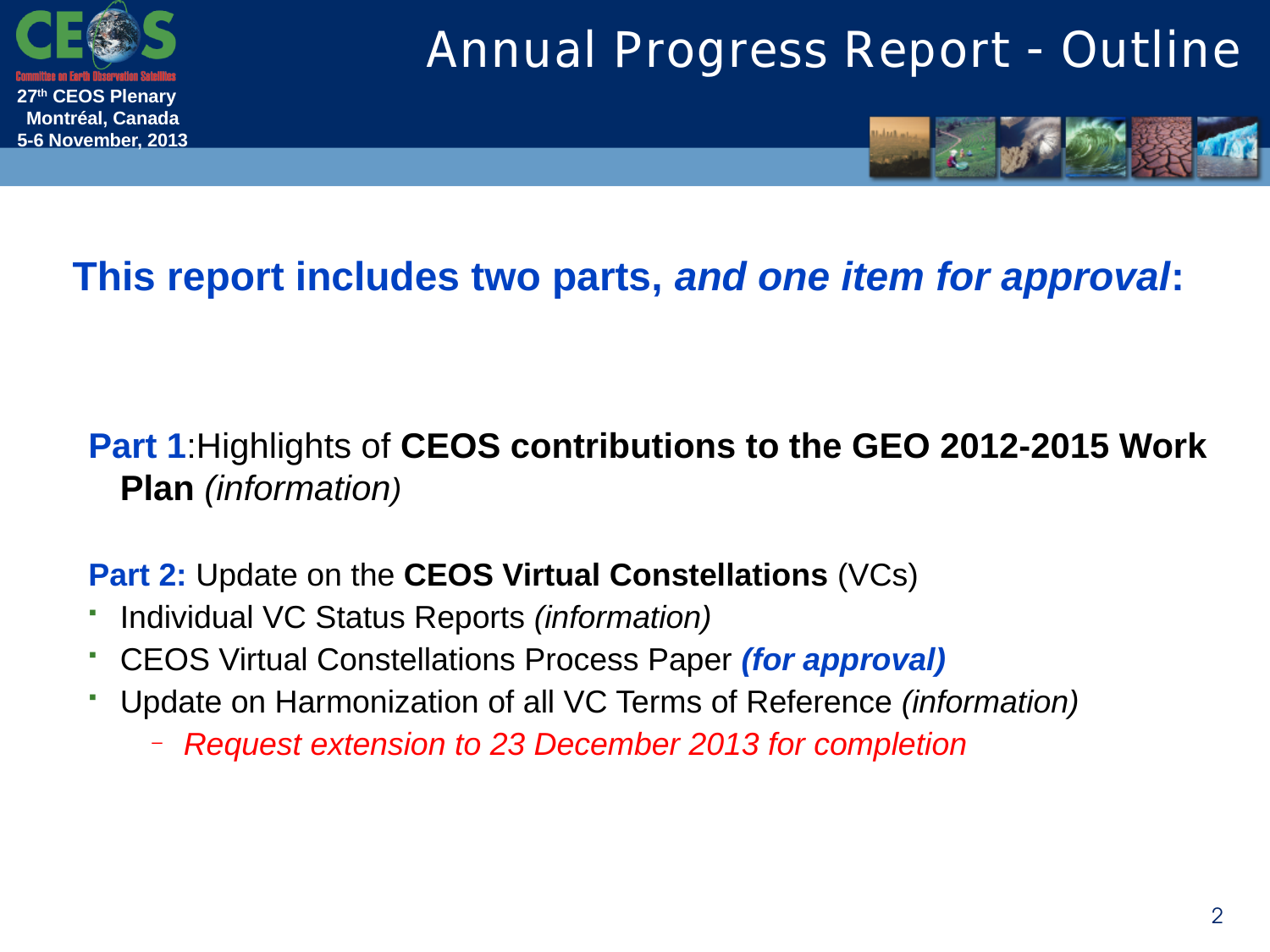

Annual Progress Report - Outline
This report includes two parts, and one item for approval:
Part 1:Highlights of CEOS contributions to the GEO 2012-2015 Work Plan (information)

Part 2: Update on the CEOS Virtual Constellations (VCs)
Individual VC Status Reports (information)
CEOS Virtual Constellations Process Paper (for approval)
Update on Harmonization of all VC Terms of Reference (information)
Request extension to 23 December 2013 for completion
2